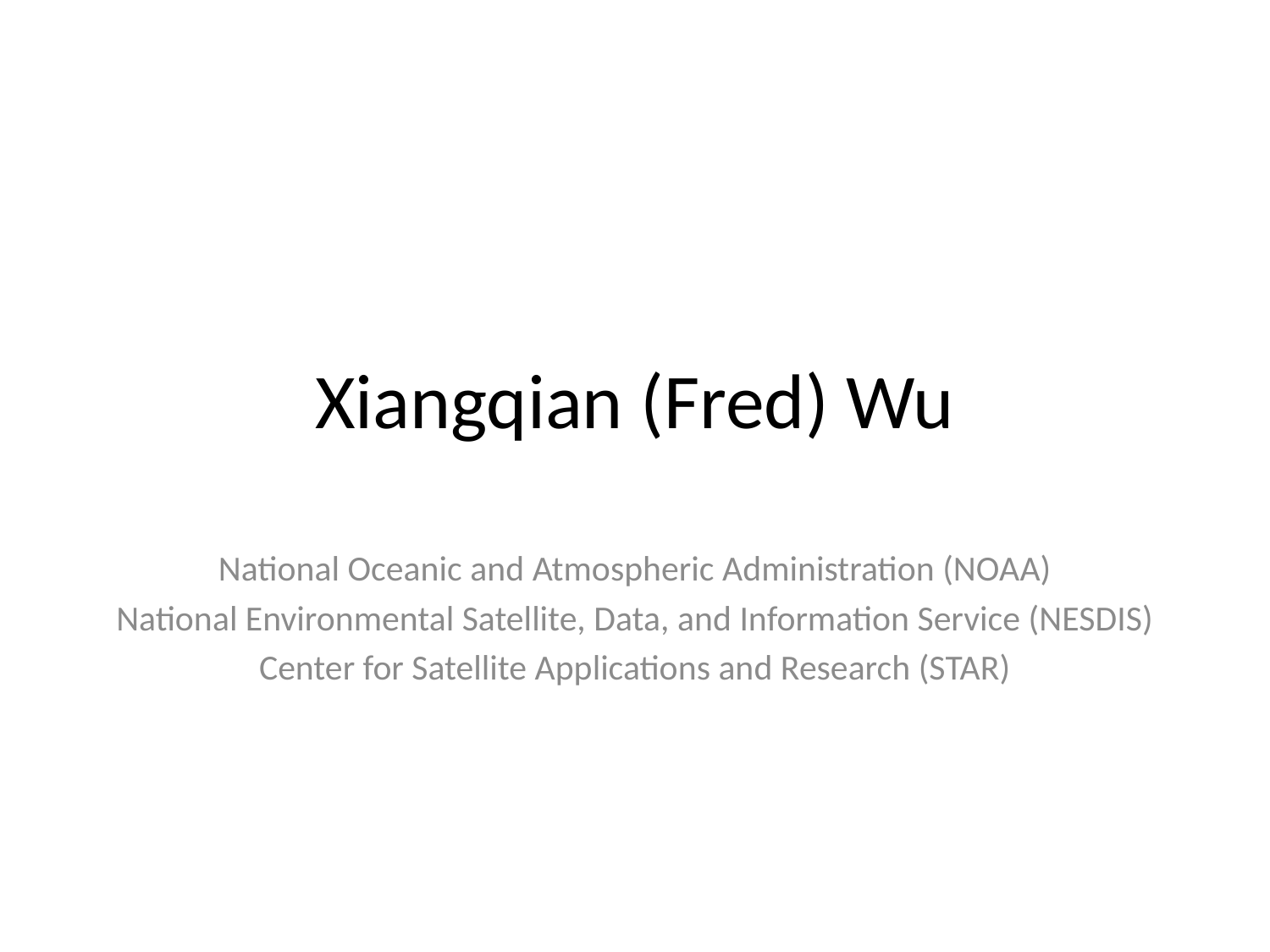

# Xiangqian (Fred) Wu
National Oceanic and Atmospheric Administration (NOAA)
National Environmental Satellite, Data, and Information Service (NESDIS)
Center for Satellite Applications and Research (STAR)